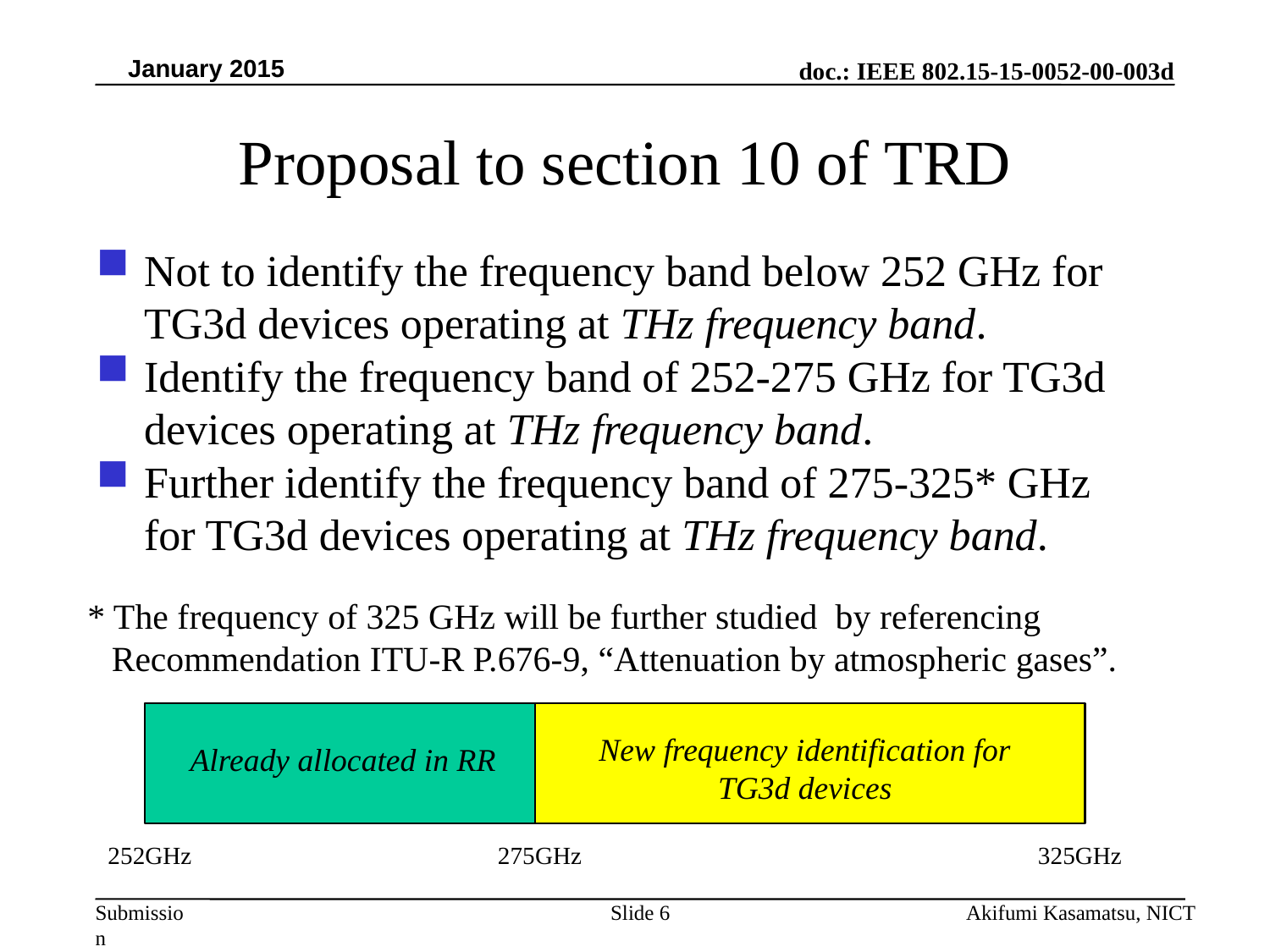

January 2015
Proposal to section 10 of TRD
Not to identify the frequency band below 252 GHz for TG3d devices operating at THz frequency band.
Identify the frequency band of 252-275 GHz for TG3d devices operating at THz frequency band.
Further identify the frequency band of 275-325* GHz for TG3d devices operating at THz frequency band.
* The frequency of 325 GHz will be further studied  by referencing  Recommendation ITU-R P.676-9, “Attenuation by atmospheric gases”.

New frequency identification for TG3d devices
Already allocated in RR
252GHz
275GHz
325GHz
Akifumi Kasamatsu, NICT
Slide 6